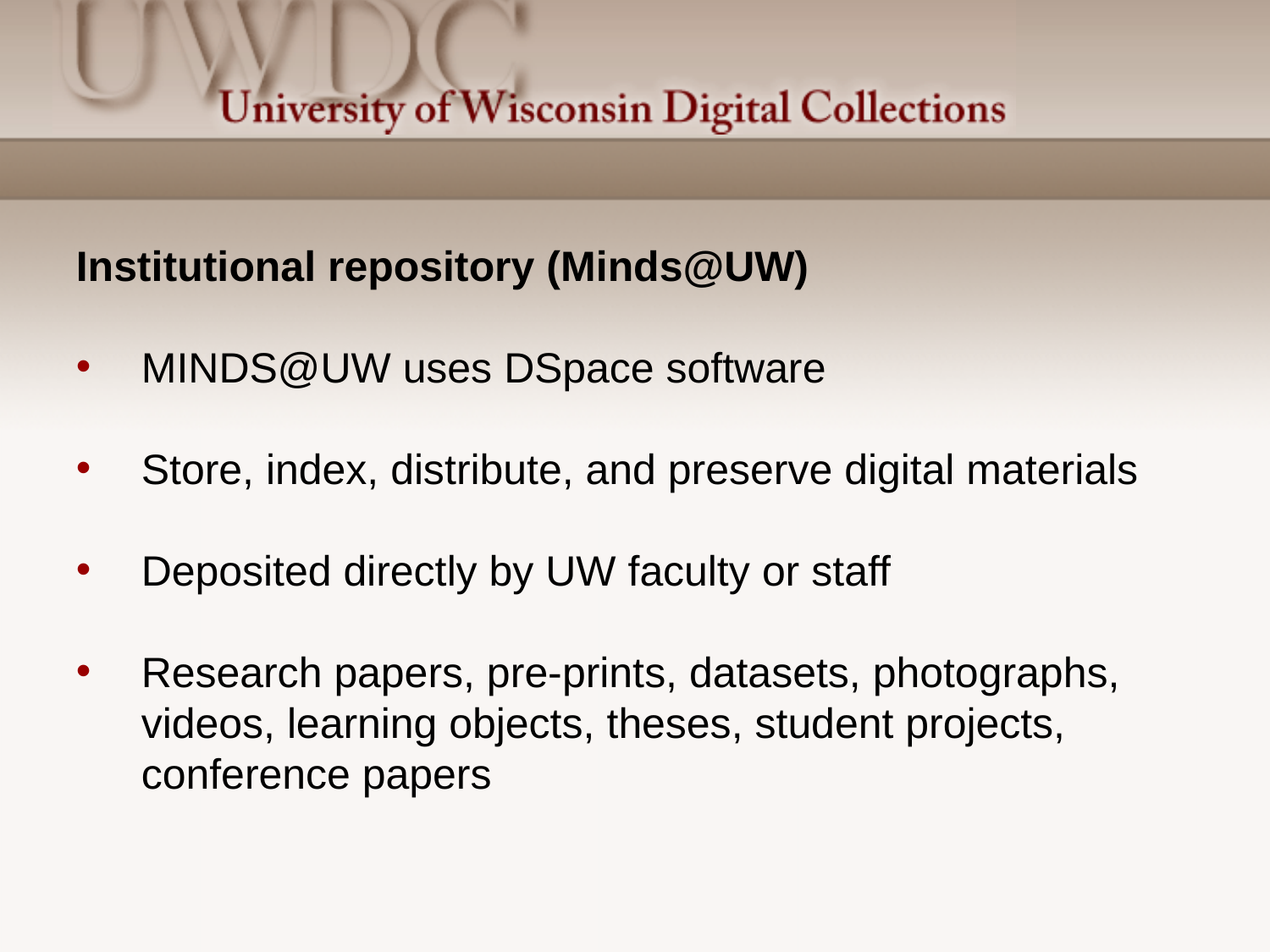

Institutional repository (Minds@UW)

MINDS@UW uses DSpace software

Store, index, distribute, and preserve digital materials

Deposited directly by UW faculty or staff

Research papers, pre-prints, datasets, photographs, videos, learning objects, theses, student projects, conference papers